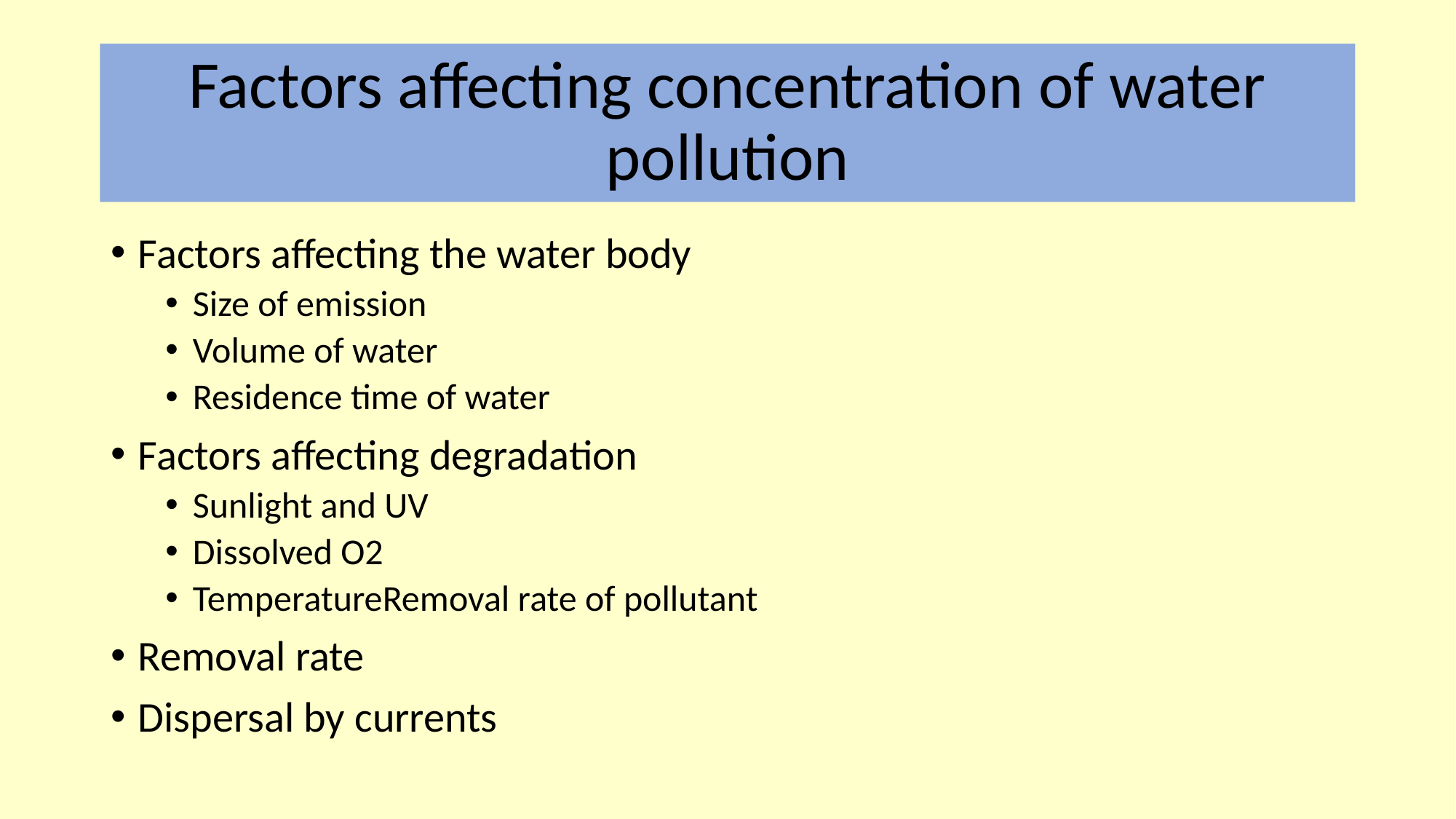

# Factors affecting concentration of water pollution
Factors affecting the water body
Size of emission
Volume of water
Residence time of water
Factors affecting degradation
Sunlight and UV
Dissolved O2
TemperatureRemoval rate of pollutant
Removal rate
Dispersal by currents